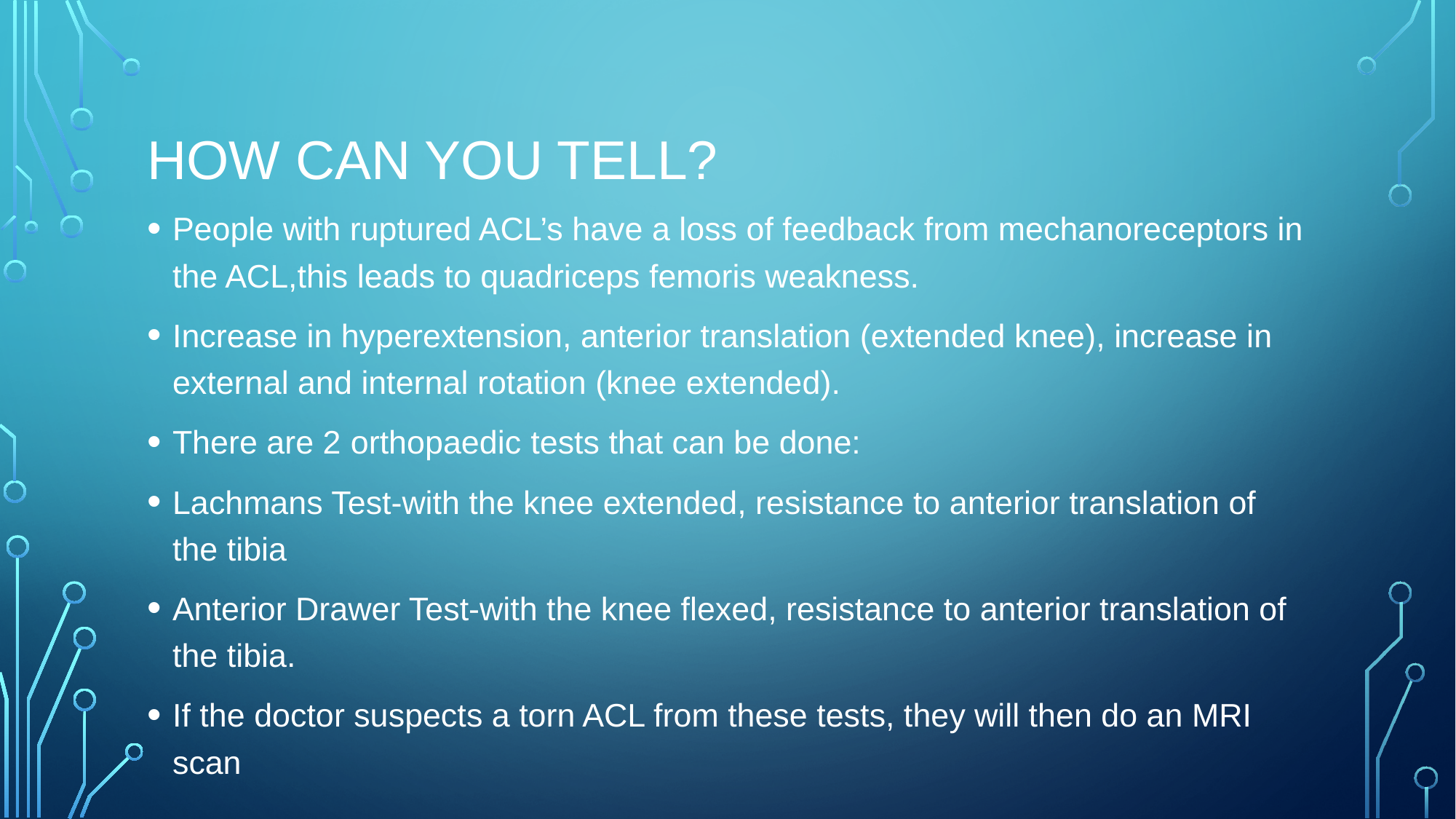

# How can you tell?
People with ruptured ACL’s have a loss of feedback from mechanoreceptors in the ACL,this leads to quadriceps femoris weakness.
Increase in hyperextension, anterior translation (extended knee), increase in external and internal rotation (knee extended).
There are 2 orthopaedic tests that can be done:
Lachmans Test-with the knee extended, resistance to anterior translation of the tibia
Anterior Drawer Test-with the knee flexed, resistance to anterior translation of the tibia.
If the doctor suspects a torn ACL from these tests, they will then do an MRI scan